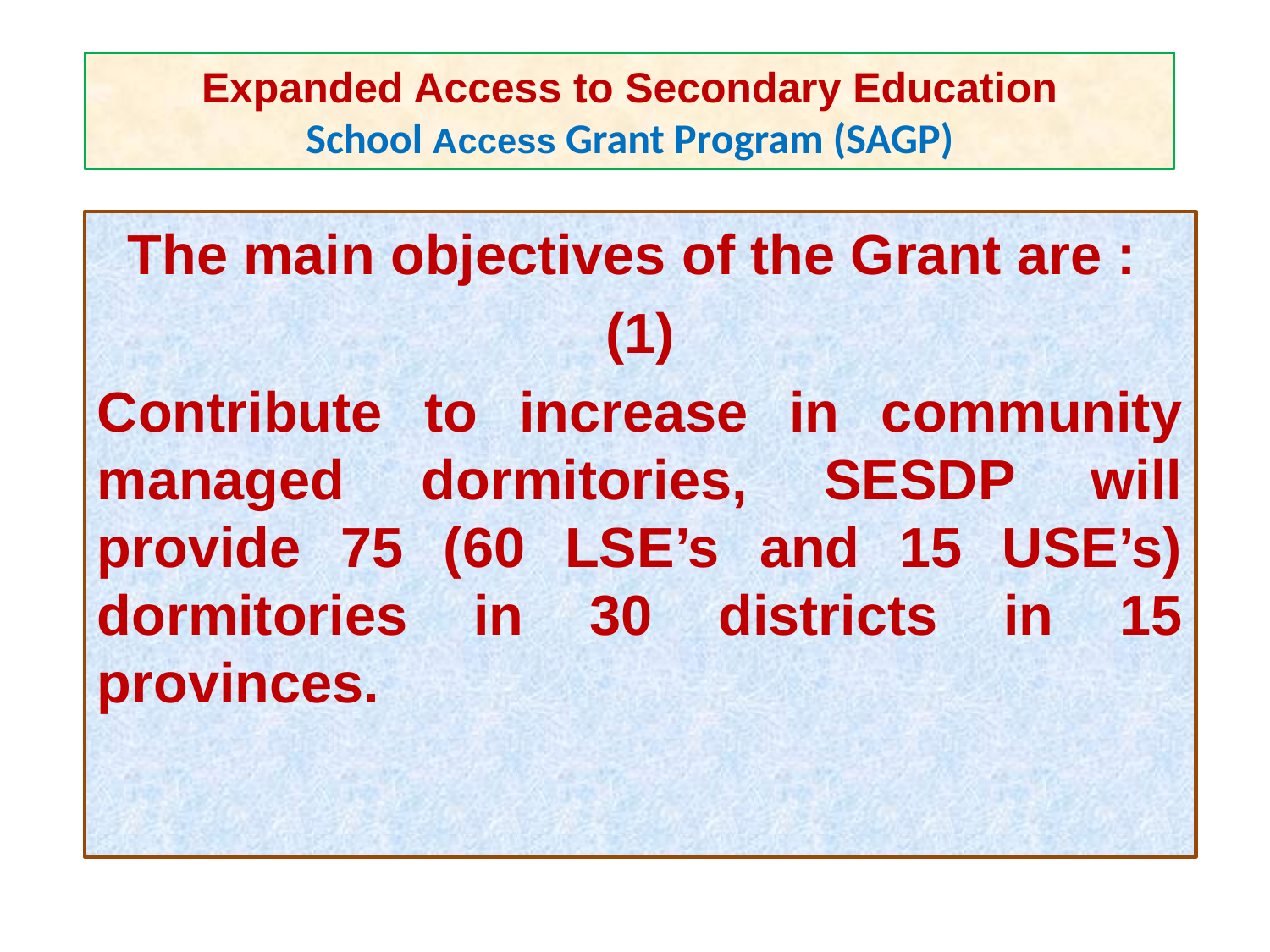

# Expanded Access to Secondary Education School Access Grant Program (SAGP)
The main objectives of the Grant are :
(1)
Contribute to increase in community managed dormitories, SESDP will provide 75 (60 LSE’s and 15 USE’s) dormitories in 30 districts in 15 provinces.